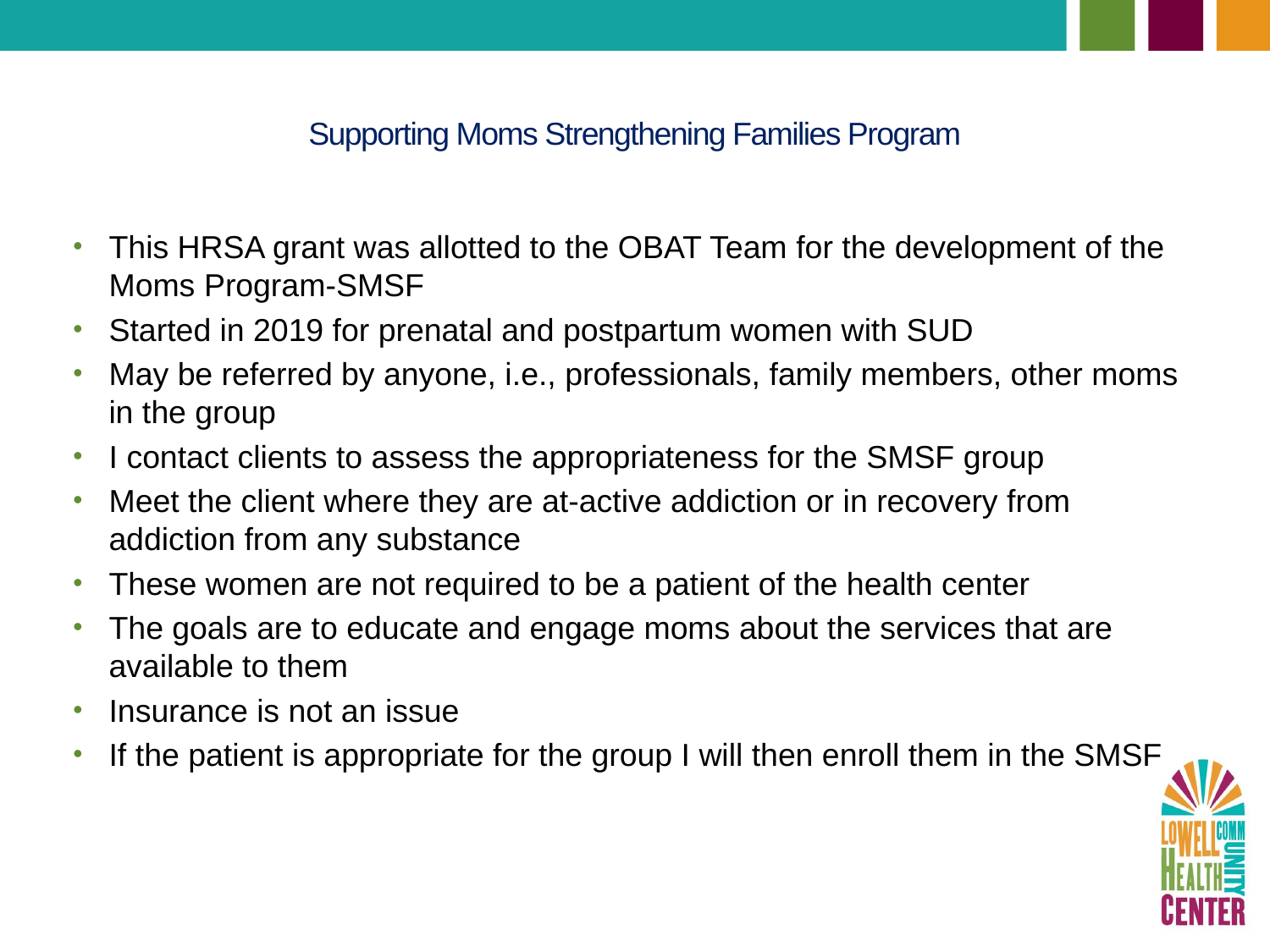

# Supporting Moms Strengthening Families Program
This HRSA grant was allotted to the OBAT Team for the development of the Moms Program-SMSF
Started in 2019 for prenatal and postpartum women with SUD
May be referred by anyone, i.e., professionals, family members, other moms in the group
I contact clients to assess the appropriateness for the SMSF group
Meet the client where they are at-active addiction or in recovery from addiction from any substance
These women are not required to be a patient of the health center
The goals are to educate and engage moms about the services that are available to them
Insurance is not an issue
If the patient is appropriate for the group I will then enroll them in the SMSF